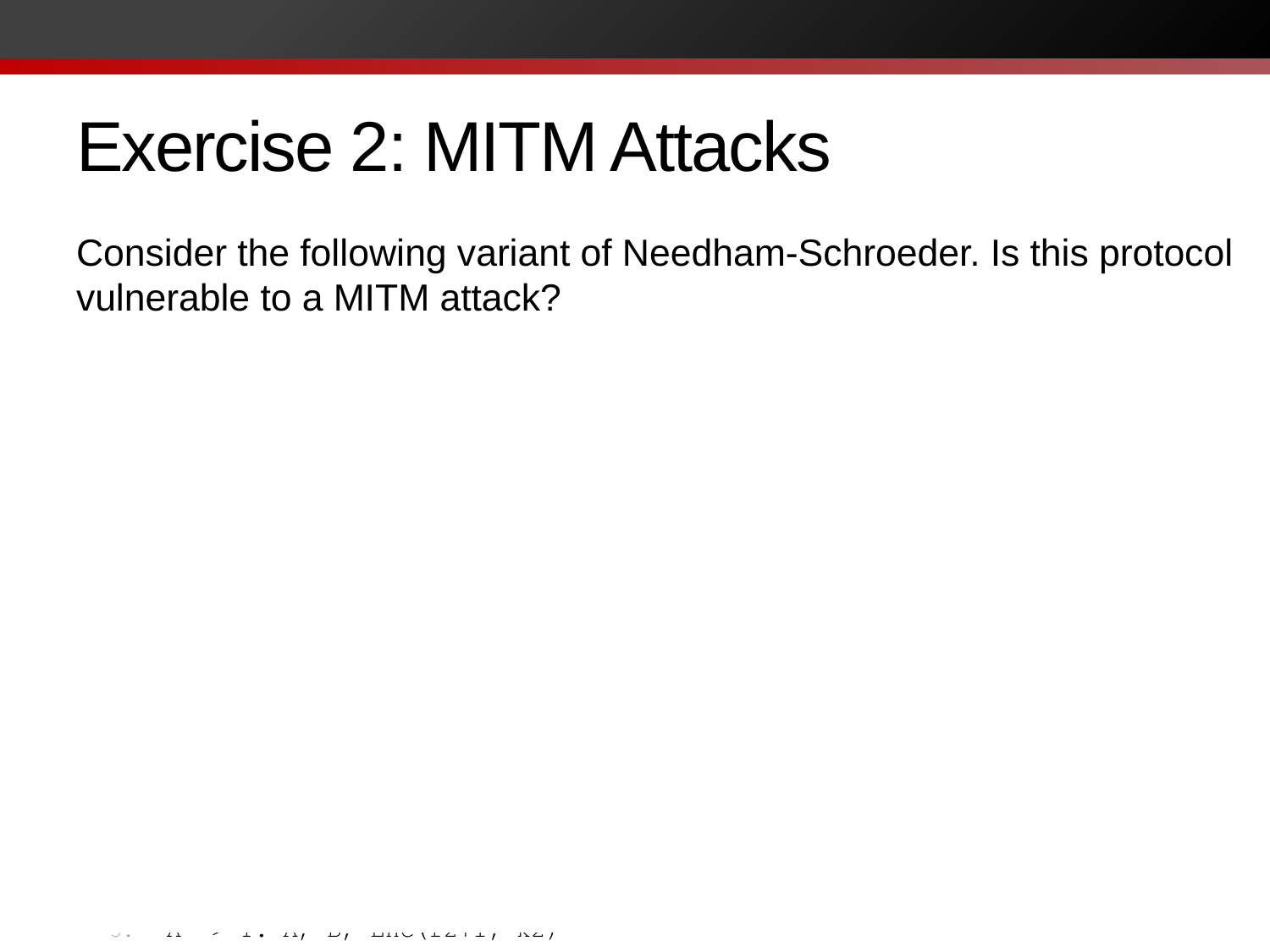

# Exercise 2: MITM Attacks
Consider the following variant of Needham-Schroeder. Is this protocol vulnerable to a MITM attack?

A -> T: A, B, r

T -> KDC: A, B, r
KDC -> T: Enc(A,B,r;k_A), Enc(r,k;k_A)
KDC -> T: Enc(A,B,r;k_B), Enc(r,k;k_B)

T -> KDC: A, T, r
KDC -> T: Enc(A,T,r;k_A), Enc(r,k2;k_A)
KDC -> T: Enc(A,T,r;k_T), Enc(r,k2;k_T)

T -> KDC: T, B, r
KDC -> T: Enc(T,B,r;k_T), Enc(r,k3;k_T)
KDC -> T: Enc(T,B,r;k_B), Enc(r,k3;k_B)
T -> A: Enc(A,B,r;k_A),Enc(r,k2; k_A)
T -> B: Enc(A,B,r;k_B),Enc(r,k3; k_B)
B -> T: A, B, Enc(r2; k3)
T -> B: A, B, Enc(r2+1; k3)
T -> A: A, B, Enc(r2; k2)
A -> T: A, B, Enc(r2+1; k2)